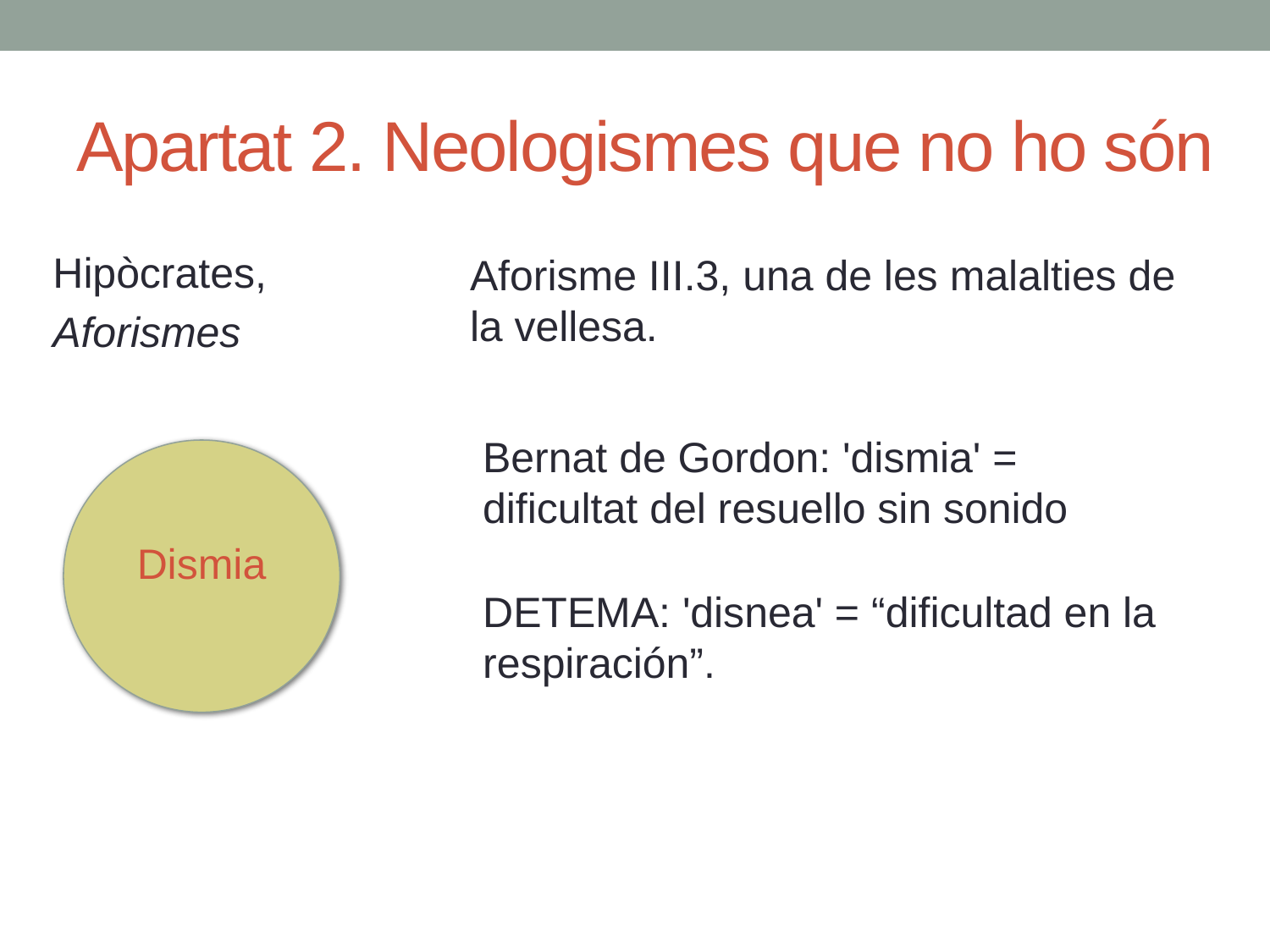

# Apartat 2. Neologismes que no ho són
Hipòcrates,
Aforismes
Aforisme III.3, una de les malalties de la vellesa.
Bernat de Gordon: 'dismia' = dificultat del resuello sin sonido

Dismia

DETEMA: 'disnea' = “dificultad en la respiración”.